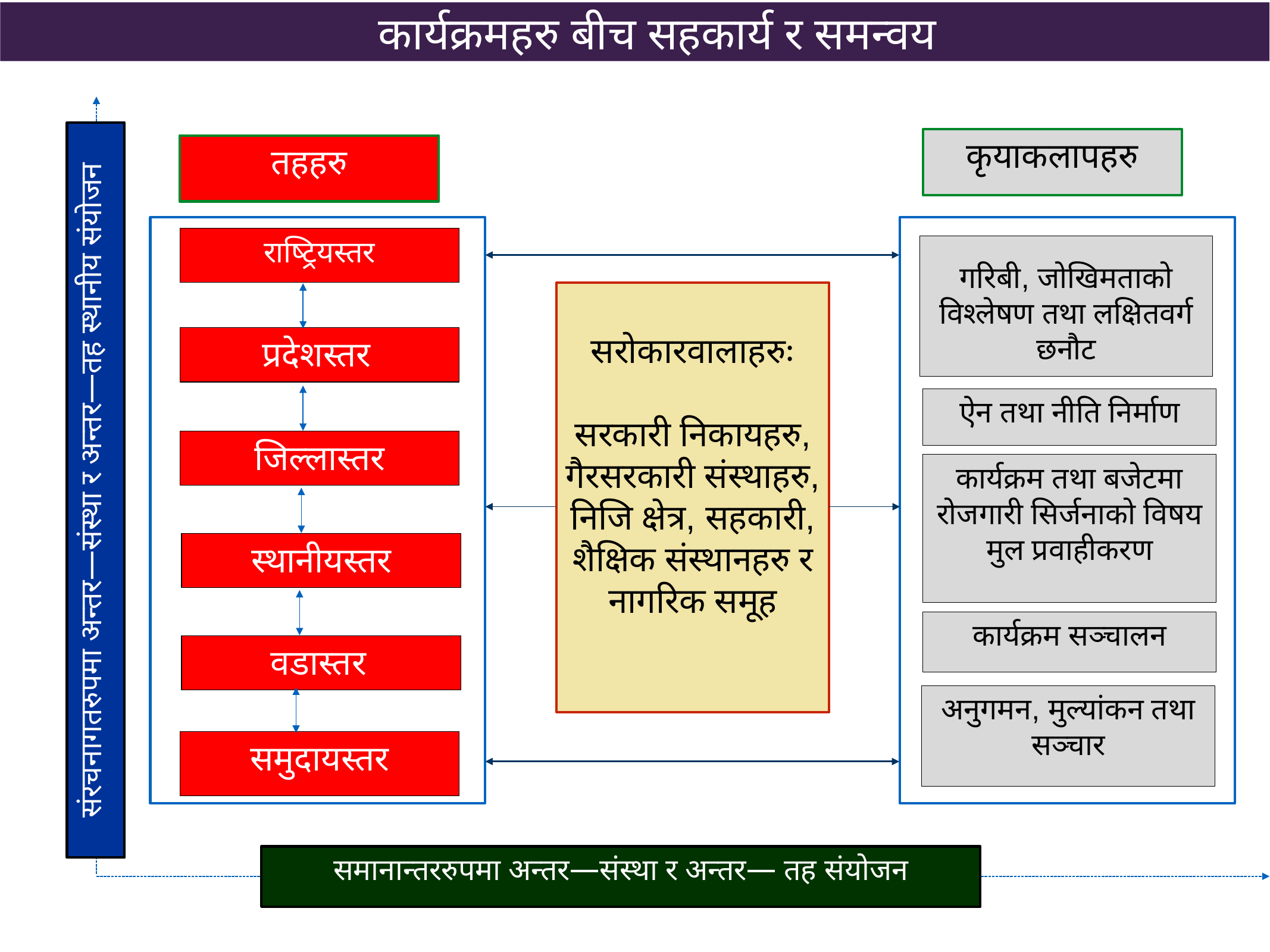

कार्यक्रमहरु बीच सहकार्य र समन्वय
कृयाकलापहरु
तहहरु

राष्ट्रियस्तर

गरिबी, जोखिमताको विश्लेषण तथा लक्षितवर्ग छनौट
सरोकारवालाहरुः

सरकारी निकायहरु, गैरसरकारी संस्थाहरु, निजि क्षेत्र, सहकारी, शैक्षिक संस्थानहरु र नागरिक समूह

प्रदेशस्तर
ऐन तथा नीति निर्माण
जिल्लास्तर
कार्यक्रम तथा बजेटमा रोजगारी सिर्जनाको विषय मुल प्रवाहीकरण
संरचनागतरुपमा अन्तर—संस्था र अन्तर—तह स्थानीय संयोजन
स्थानीयस्तर

कार्यक्रम सञ्चालन
वडास्तर
अनुगमन, मुल्यांकन तथा सञ्चार
समुदायस्तर

समानान्तररुपमा अन्तर—संस्था र अन्तर— तह संयोजन